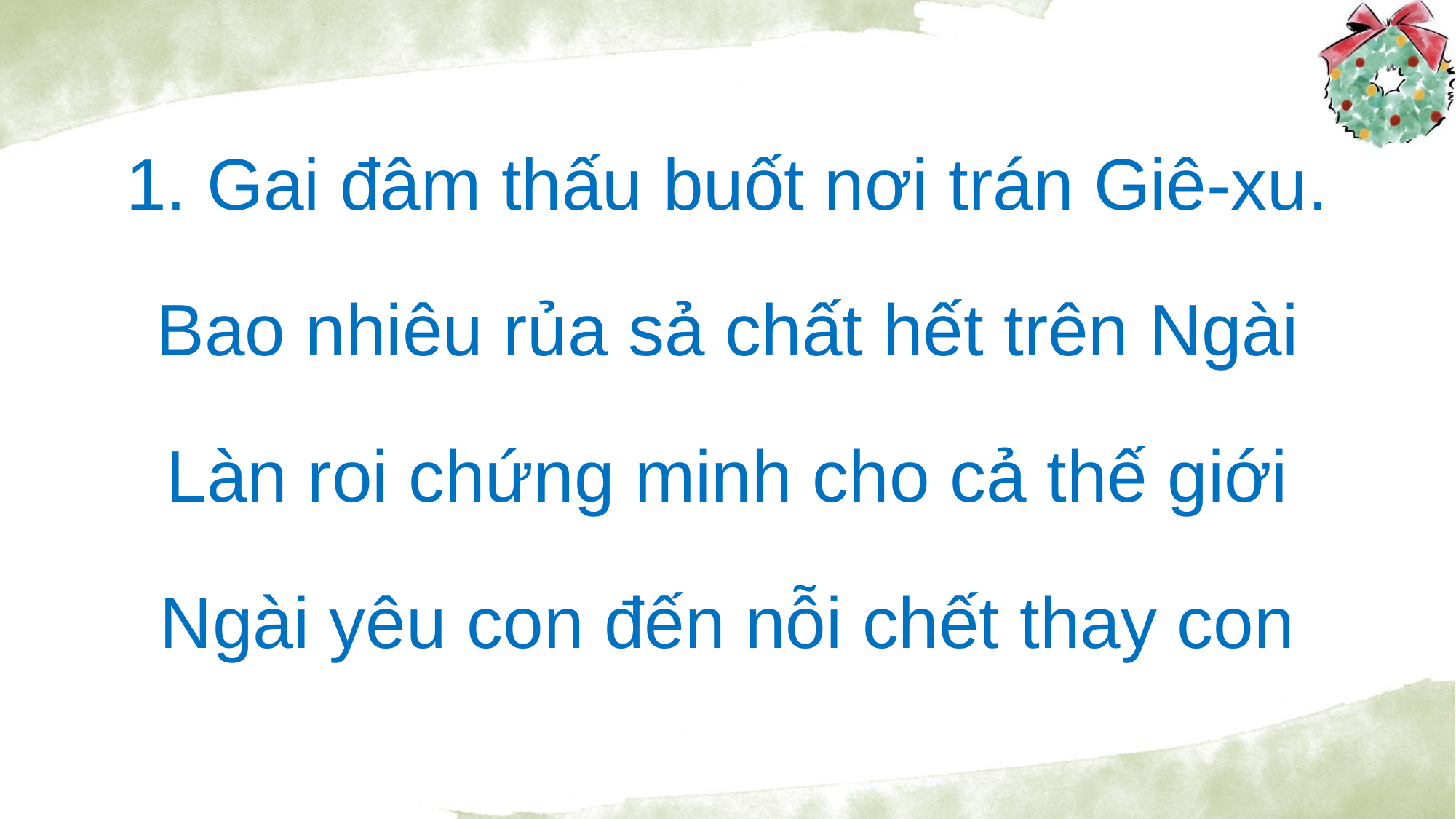

1. Gai đâm thấu buốt nơi trán Giê-xu.
Bao nhiêu rủa sả chất hết trên Ngài
Làn roi chứng minh cho cả thế giới
Ngài yêu con đến nỗi chết thay con